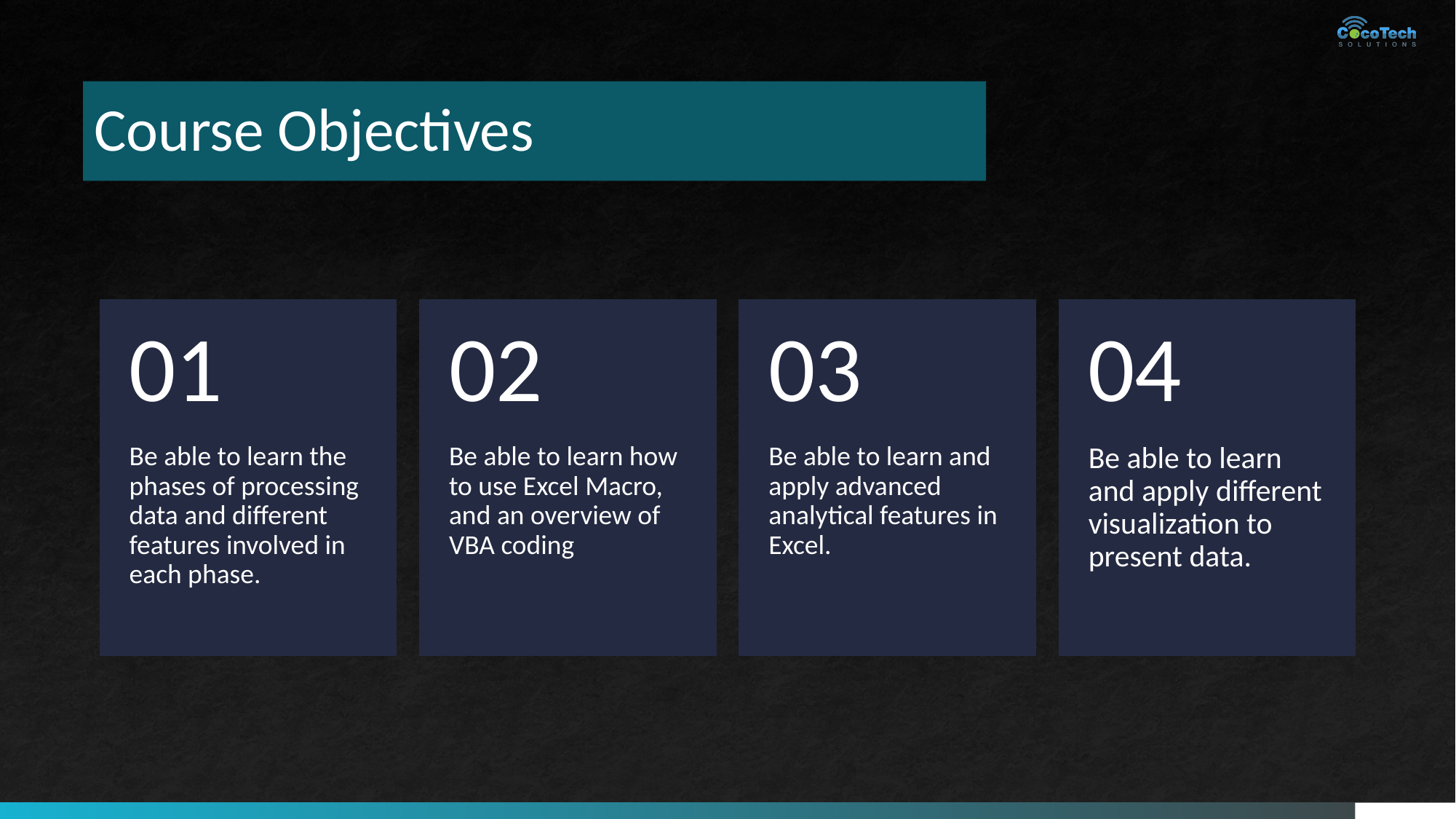

# Course Objectives
Be able to learn the phases of processing data and different features involved in each phase.
01
Be able to learn how to use Excel Macro, and an overview of VBA coding
02
Be able to learn and apply advanced analytical features in Excel.
03
Be able to learn and apply different visualization to present data.
04